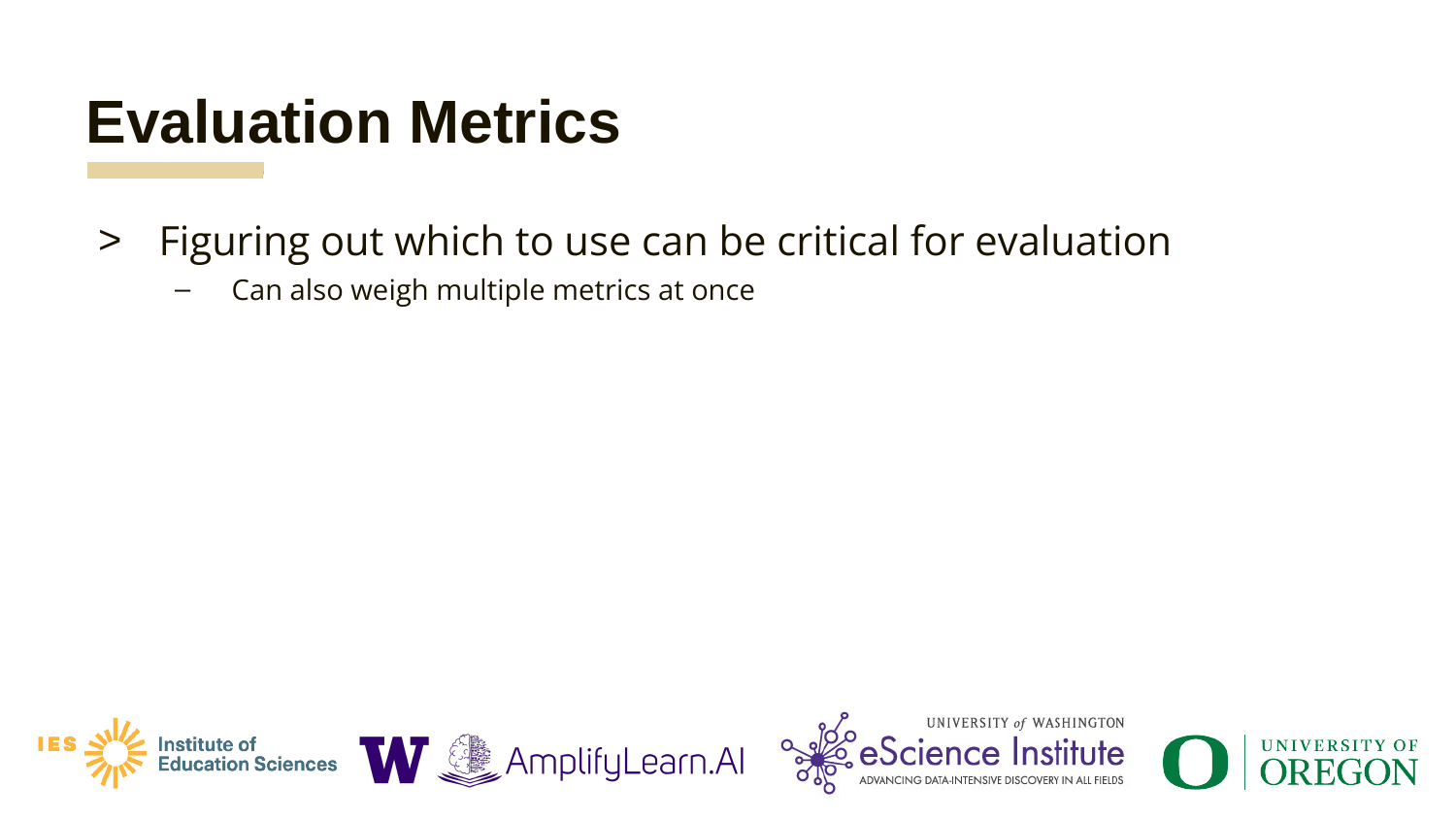

# Evaluation Metrics
Figuring out which to use can be critical for evaluation
Can also weigh multiple metrics at once